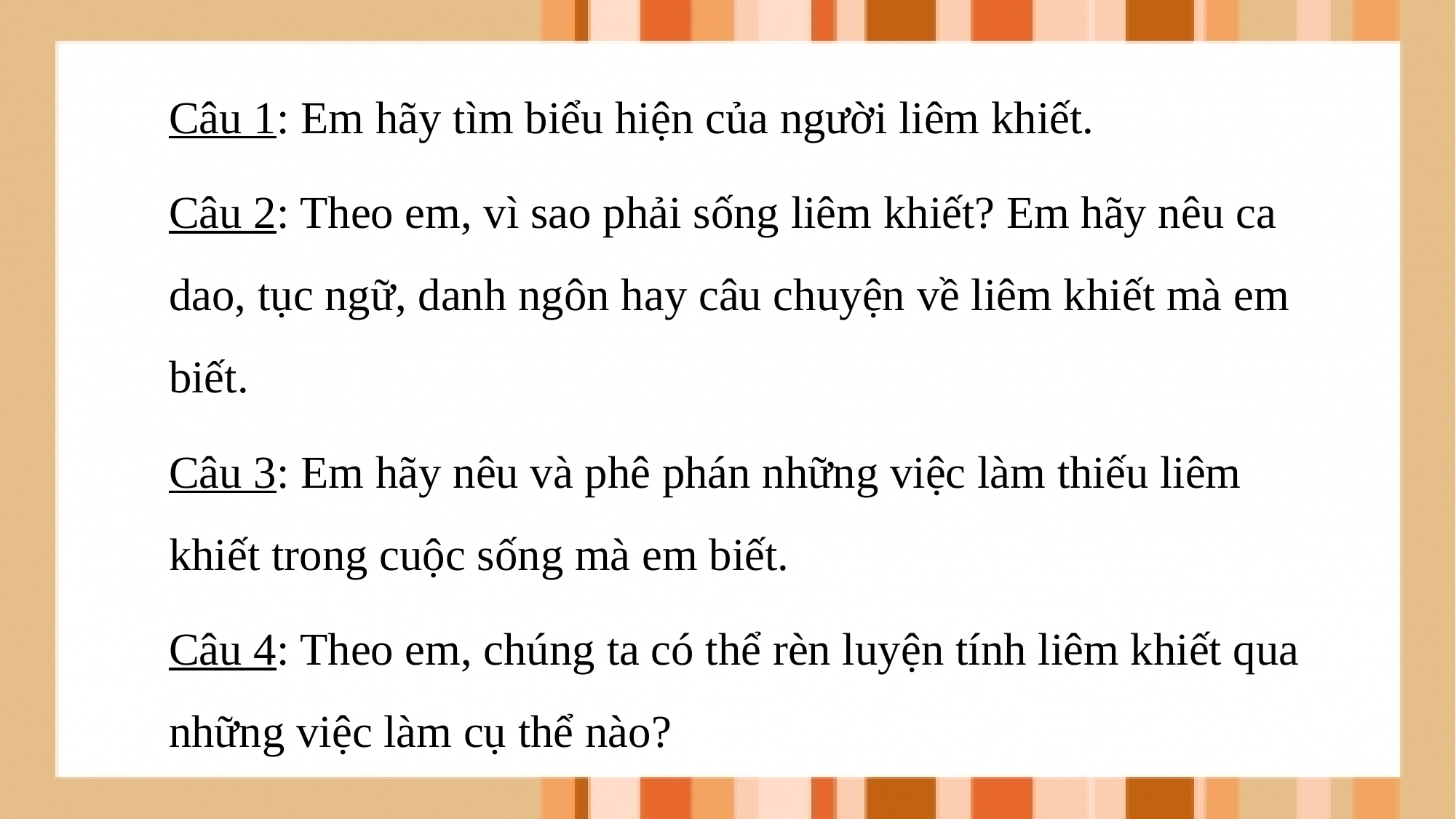

Câu 1: Em hãy tìm biểu hiện của người liêm khiết.
Câu 2: Theo em, vì sao phải sống liêm khiết? Em hãy nêu ca dao, tục ngữ, danh ngôn hay câu chuyện về liêm khiết mà em biết.
Câu 3: Em hãy nêu và phê phán những việc làm thiếu liêm khiết trong cuộc sống mà em biết.
Câu 4: Theo em, chúng ta có thể rèn luyện tính liêm khiết qua những việc làm cụ thể nào?